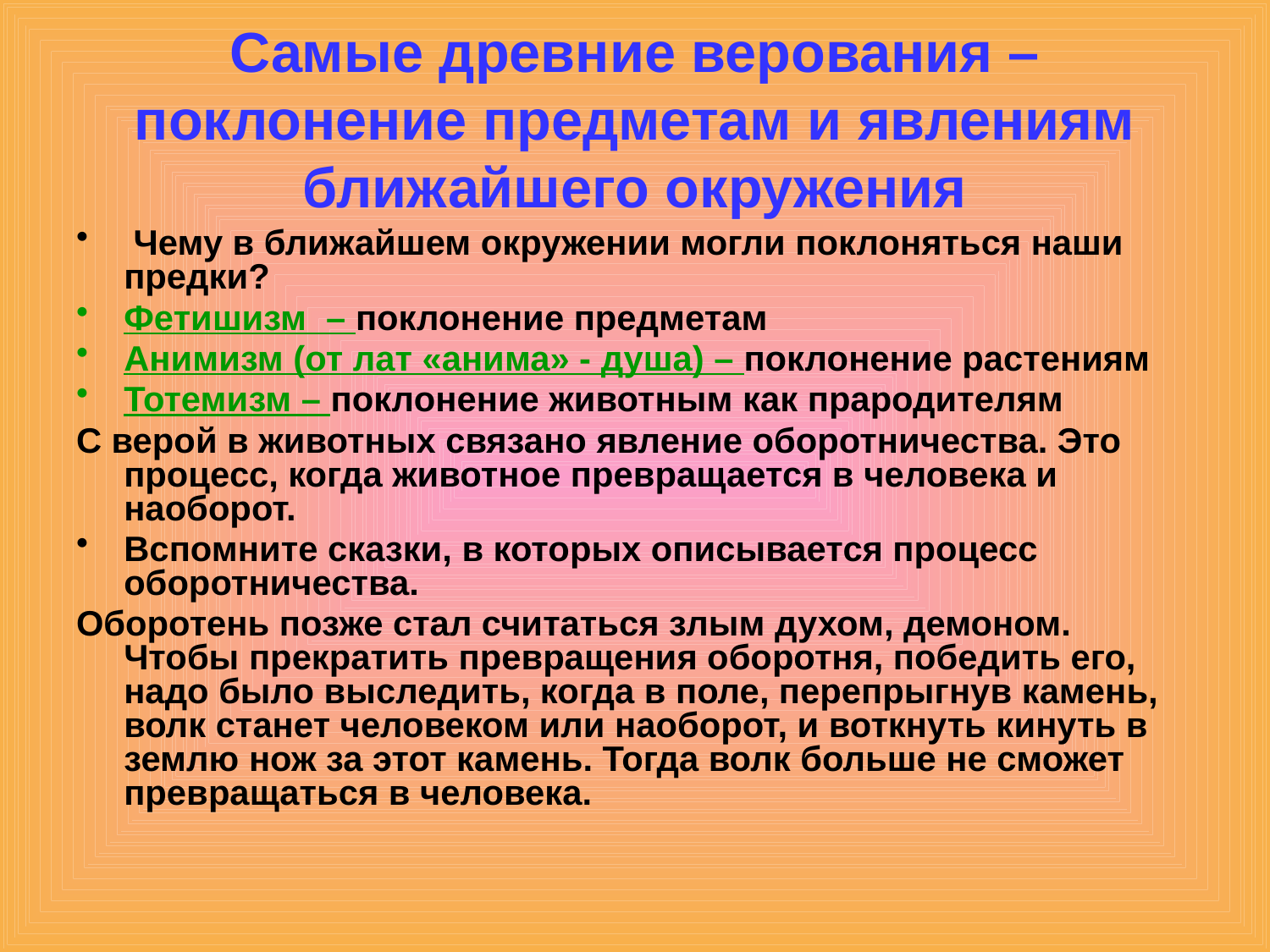

# Самые древние верования – поклонение предметам и явлениям ближайшего окружения
 Чему в ближайшем окружении могли поклоняться наши предки?
Фетишизм  – поклонение предметам
Анимизм (от лат «анима» - душа) – поклонение растениям
Тотемизм – поклонение животным как прародителям
С верой в животных связано явление оборотничества. Это процесс, когда животное превращается в человека и наоборот.
Вспомните сказки, в которых описывается процесс оборотничества.
Оборотень позже стал считаться злым духом, демоном. Чтобы прекратить превращения оборотня, победить его, надо было выследить, когда в поле, перепрыгнув камень, волк станет человеком или наоборот, и воткнуть кинуть в землю нож за этот камень. Тогда волк больше не сможет превращаться в человека.